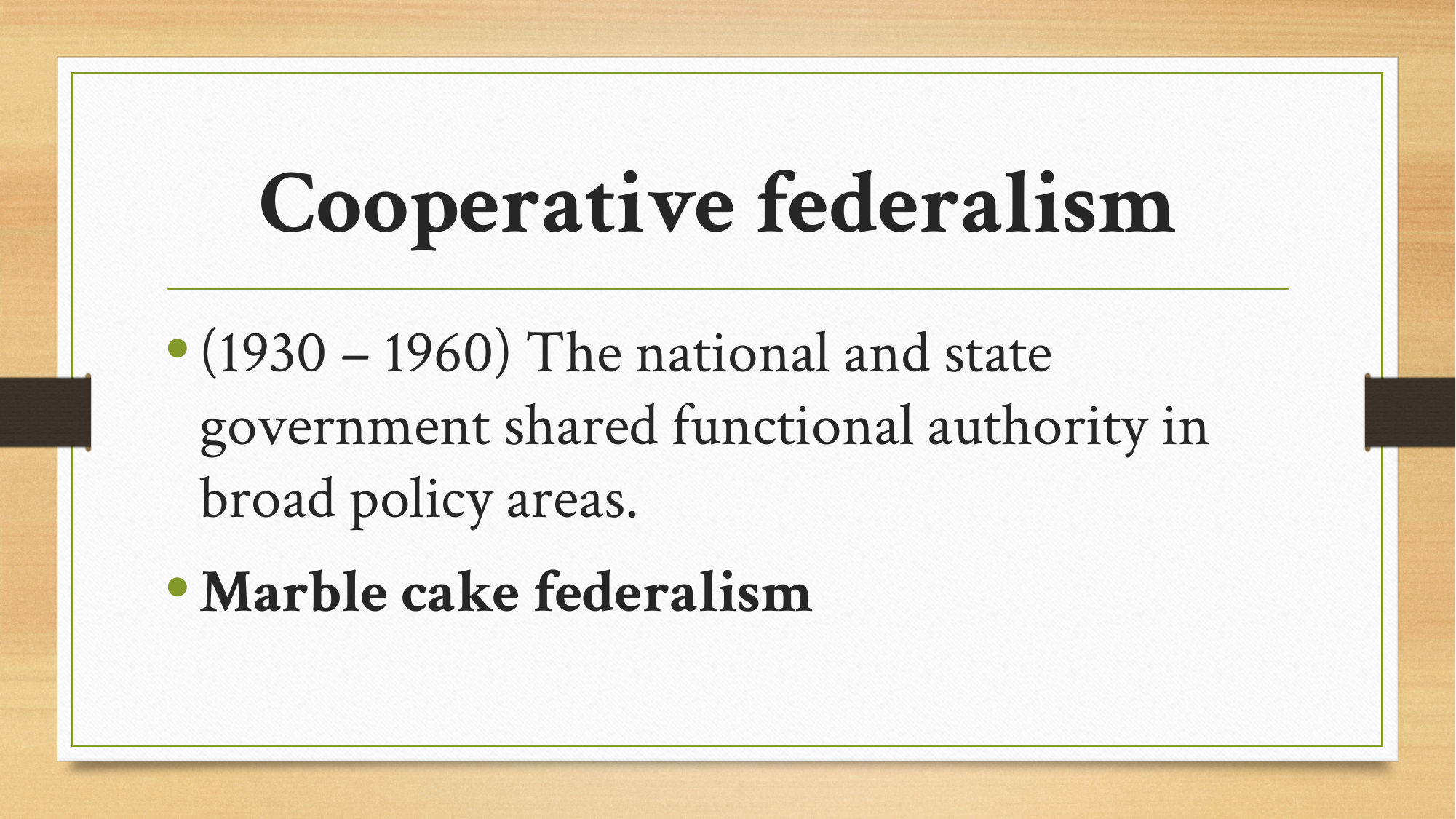

# Cooperative federalism
(1930 – 1960) The national and state government shared functional authority in broad policy areas.
Marble cake federalism